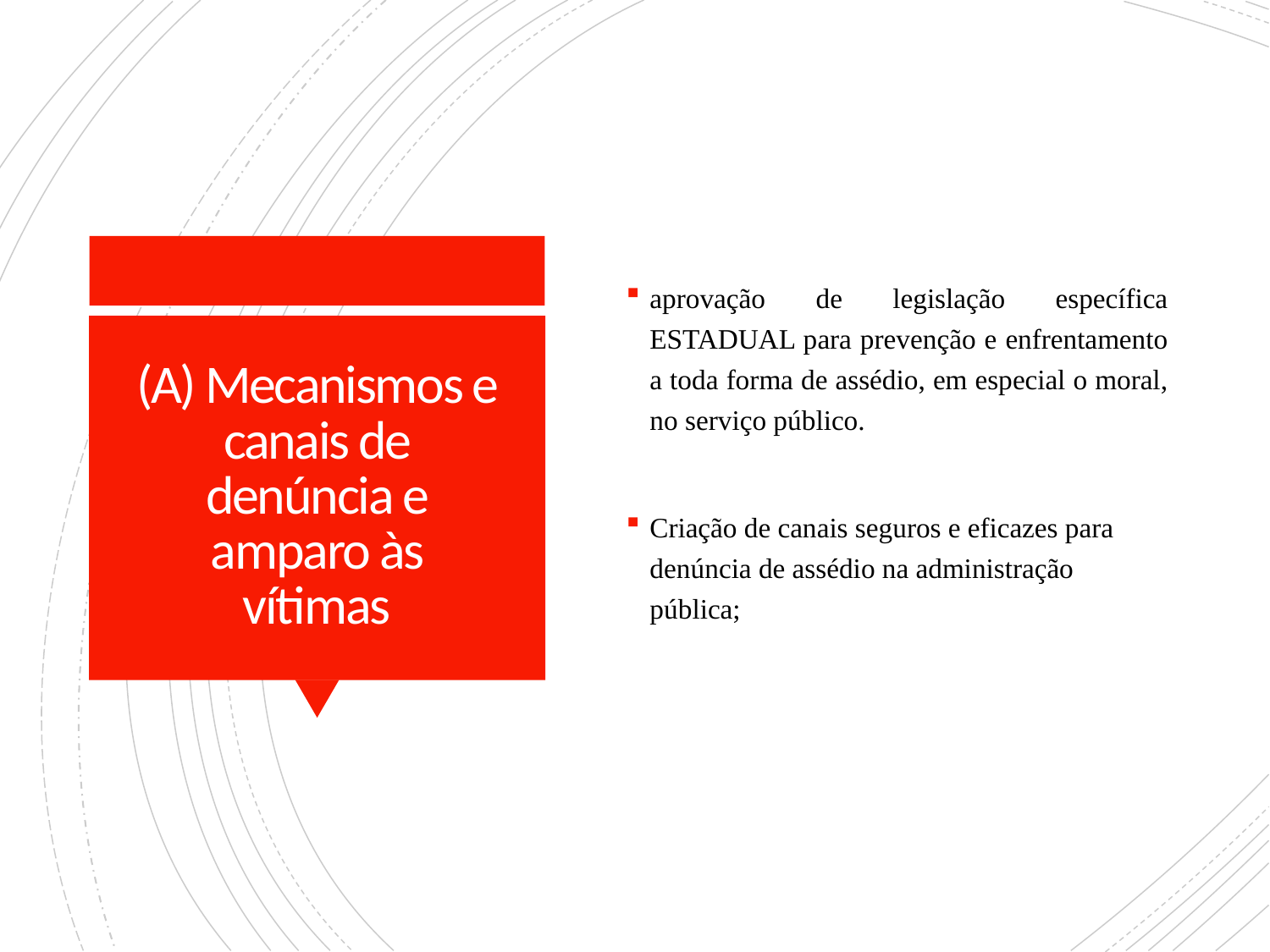

aprovação de legislação específica ESTADUAL para prevenção e enfrentamento a toda forma de assédio, em especial o moral, no serviço público.

Criação de canais seguros e eficazes para denúncia de assédio na administração pública;

# (A) Mecanismos e canais de denúncia e amparo às vítimas